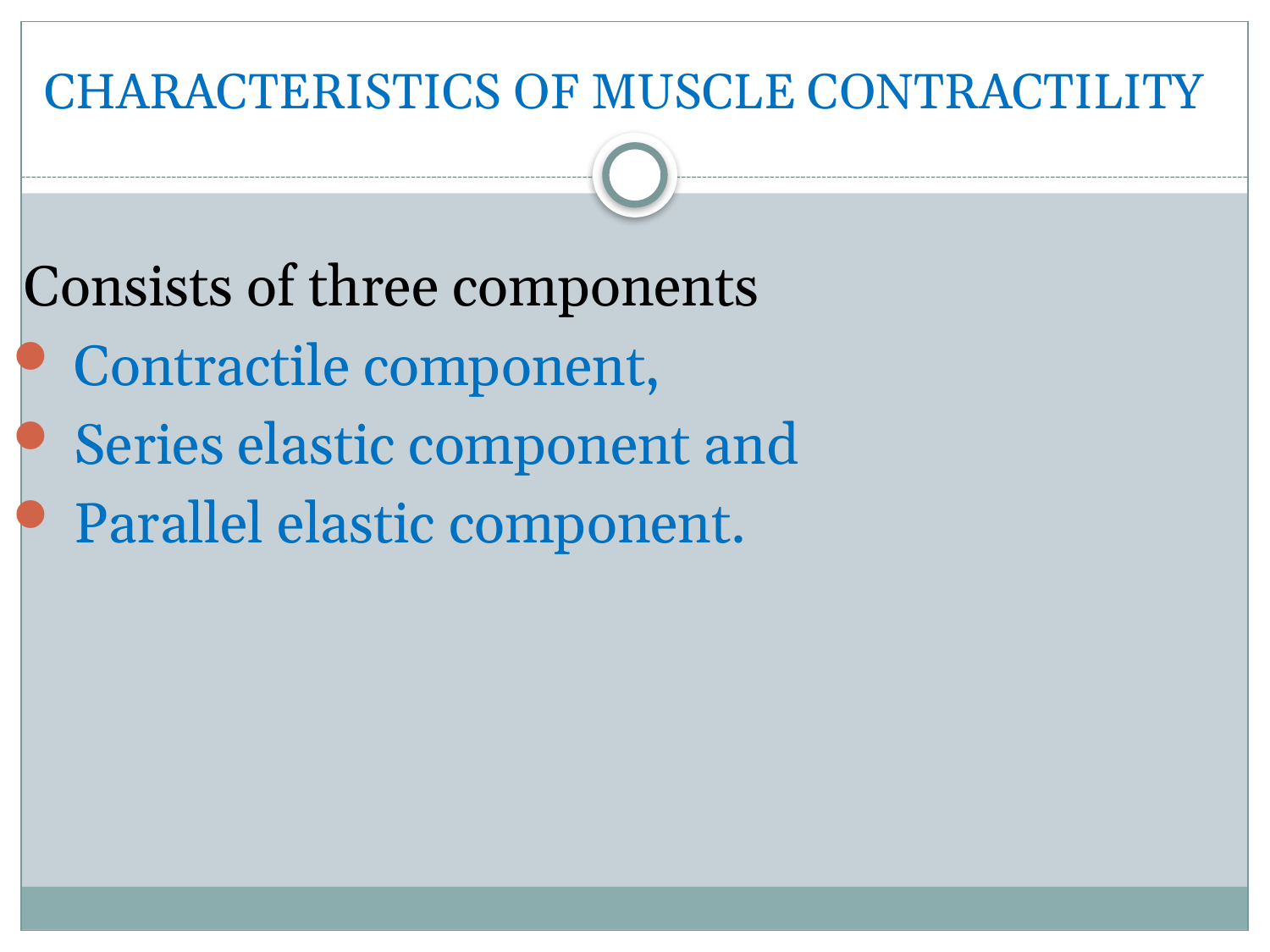

# CHARACTERISTICS OF MUSCLE CONTRACTILITY
 Consists of three components
 Contractile component,
 Series elastic component and
 Parallel elastic component.